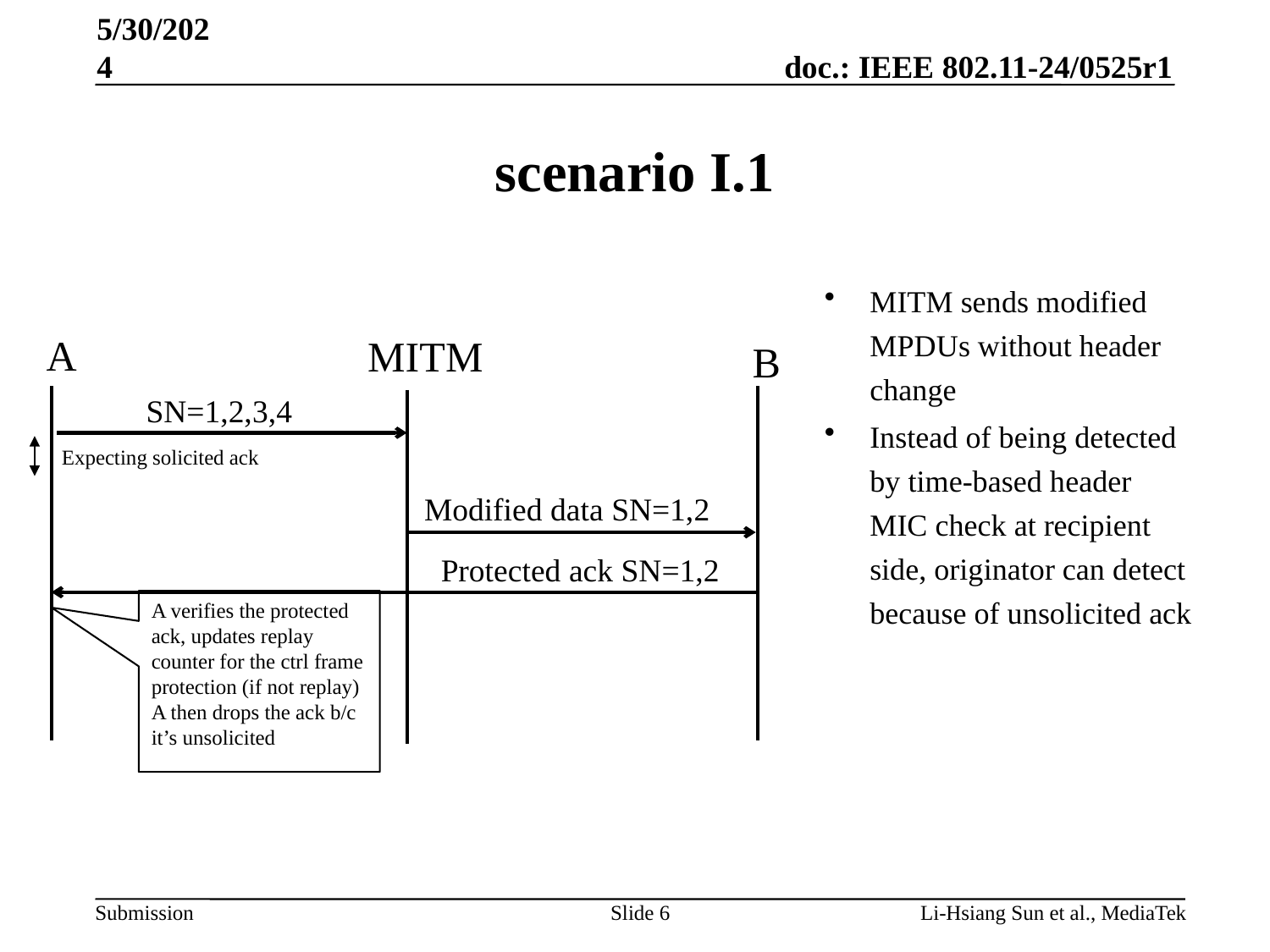

5/30/2024
# scenario I.1
MITM sends modified MPDUs without header change
Instead of being detected by time-based header MIC check at recipient side, originator can detect because of unsolicited ack
A
MITM
B
SN=1,2,3,4
Expecting solicited ack
Modified data SN=1,2
Protected ack SN=1,2
A verifies the protected ack, updates replay counter for the ctrl frame protection (if not replay)
A then drops the ack b/c
it’s unsolicited
Slide 6
Li-Hsiang Sun et al., MediaTek